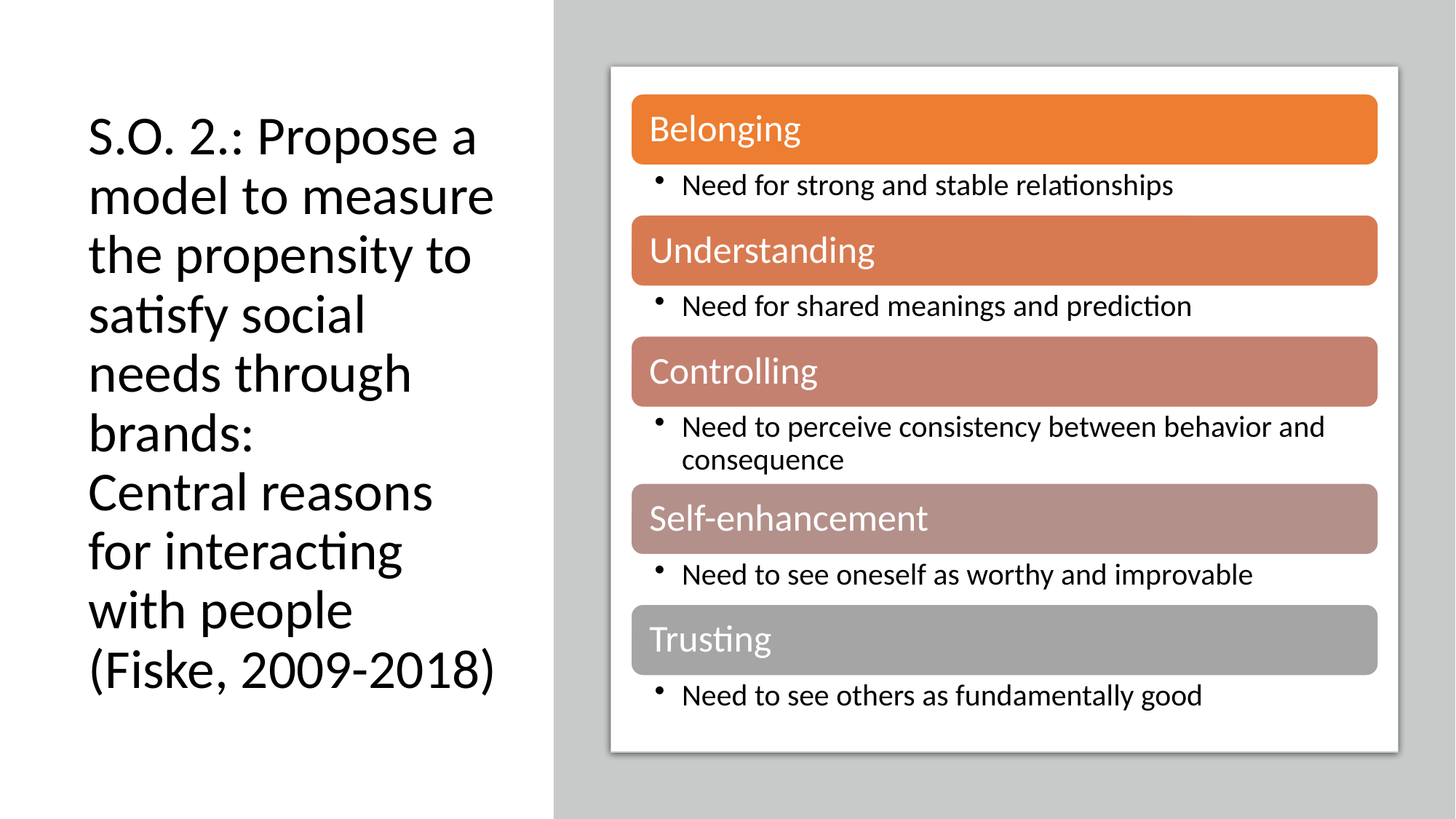

# S.O. 2.: Propose a model to measure the propensity to satisfy social needs through brands: Central reasons for interacting with people (Fiske, 2009-2018)
Belonging
Need for strong and stable relationships
Understanding
Need for shared meanings and prediction
Controlling
Need to perceive consistency between behavior and consequence
Self-enhancement
Need to see oneself as worthy and improvable
Trusting
Need to see others as fundamentally good